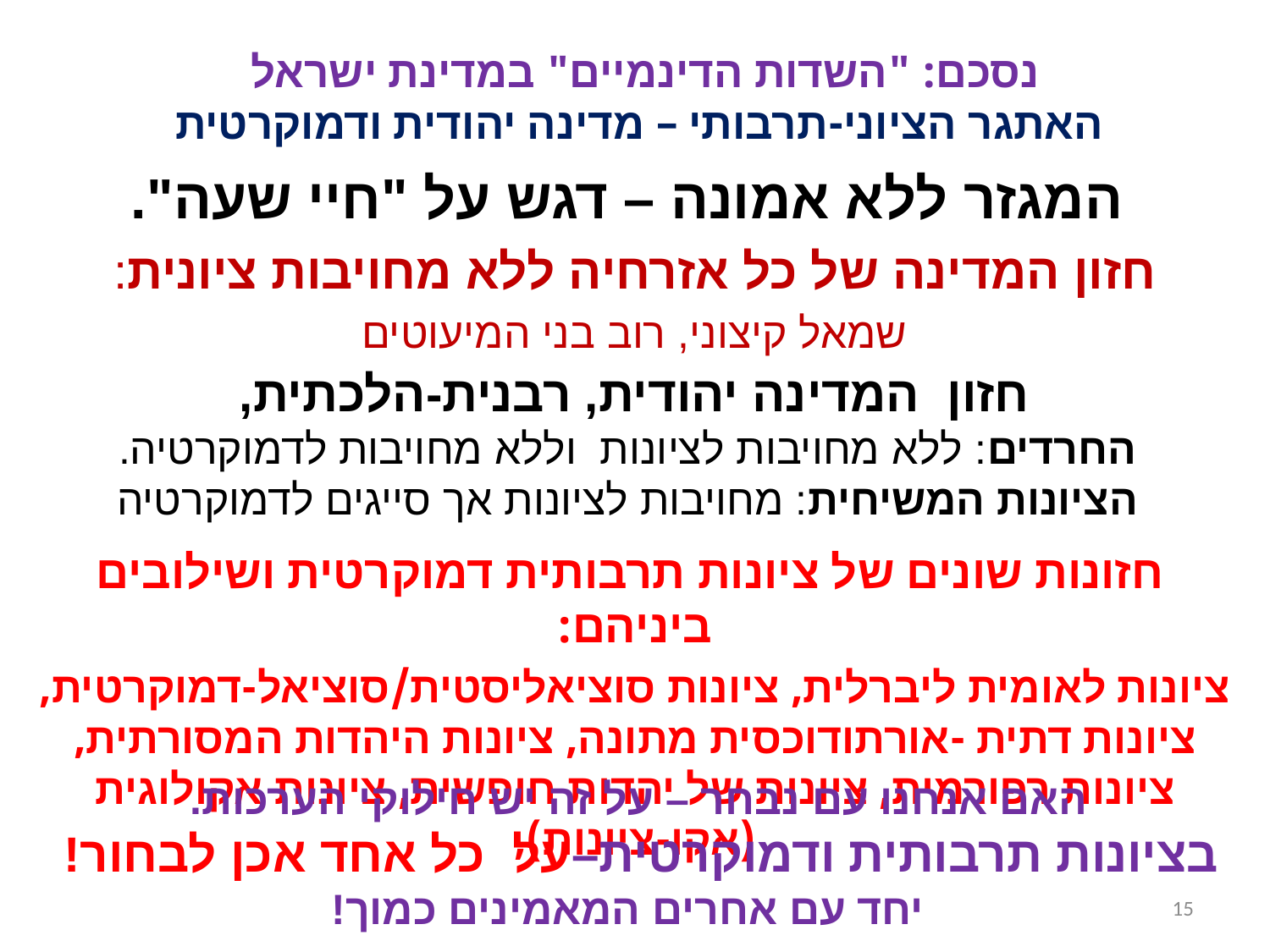

נסכם: "השדות הדינמיים" במדינת ישראל
האתגר הציוני-תרבותי – מדינה יהודית ודמוקרטית

המגזר ללא אמונה – דגש על "חיי שעה".
חזון המדינה של כל אזרחיה ללא מחויבות ציונית:
שמאל קיצוני, רוב בני המיעוטים
חזון  המדינה יהודית, רבנית-הלכתית,
החרדים: ללא מחויבות לציונות  וללא מחויבות לדמוקרטיה.
הציונות המשיחית: מחויבות לציונות אך סייגים לדמוקרטיה
 חזונות שונים של ציונות תרבותית דמוקרטית ושילובים ביניהם:
ציונות לאומית ליברלית, ציונות סוציאליסטית/סוציאל-דמוקרטית, ציונות דתית -אורתודוכסית מתונה, ציונות היהדות המסורתית, ציונות רפורמית, ציונות של יהדות חופשית, ציונות אקולוגית (אקו-ציונות),

האם אנחנו עם נבחר – על זה יש חילוקי הערכות.
בציונות תרבותית ודמוקרטית–על  כל אחד אכן לבחור!
יחד עם אחרים המאמינים כמוך!

15